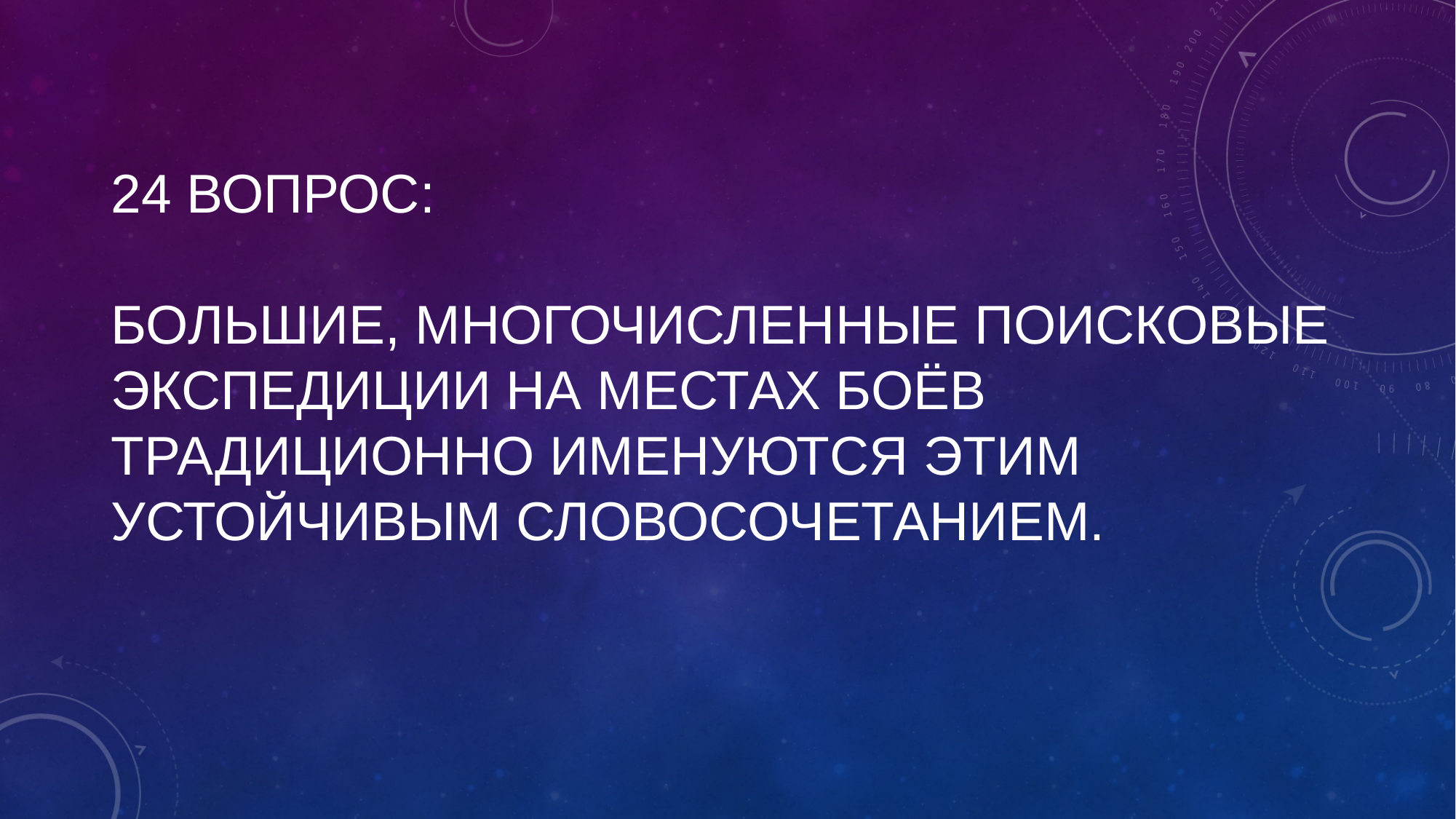

# 24 вопрос: Большие, многочисленные поисковые экспедиции на местах боёв традиционно именуются этим устойчивым словосочетанием.